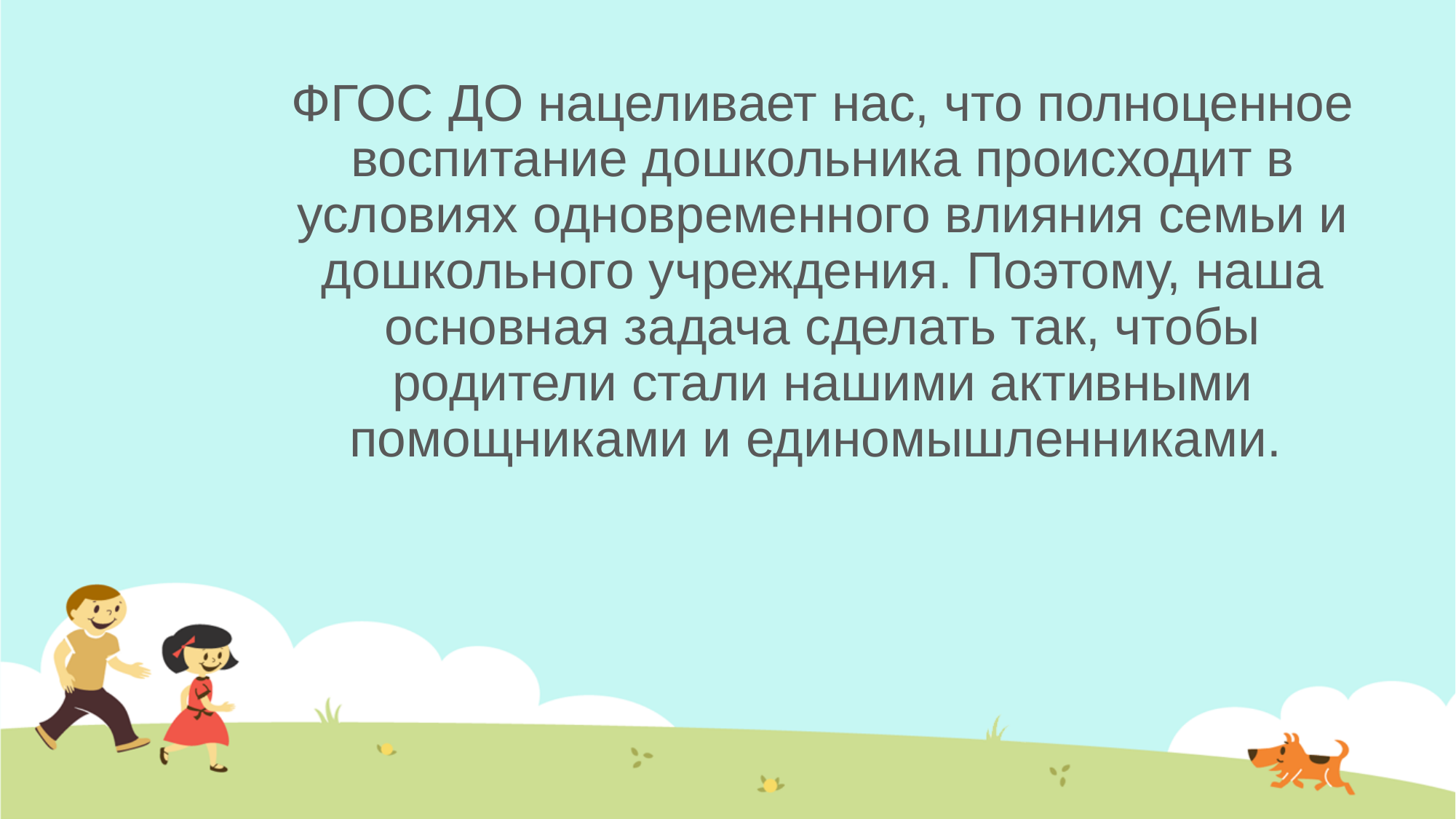

# ФГОС ДО нацеливает нас, что полноценное воспитание дошкольника происходит в условиях одновременного влияния семьи и дошкольного учреждения. Поэтому, наша основная задача сделать так, чтобы родители стали нашими активными помощниками и единомышленниками.